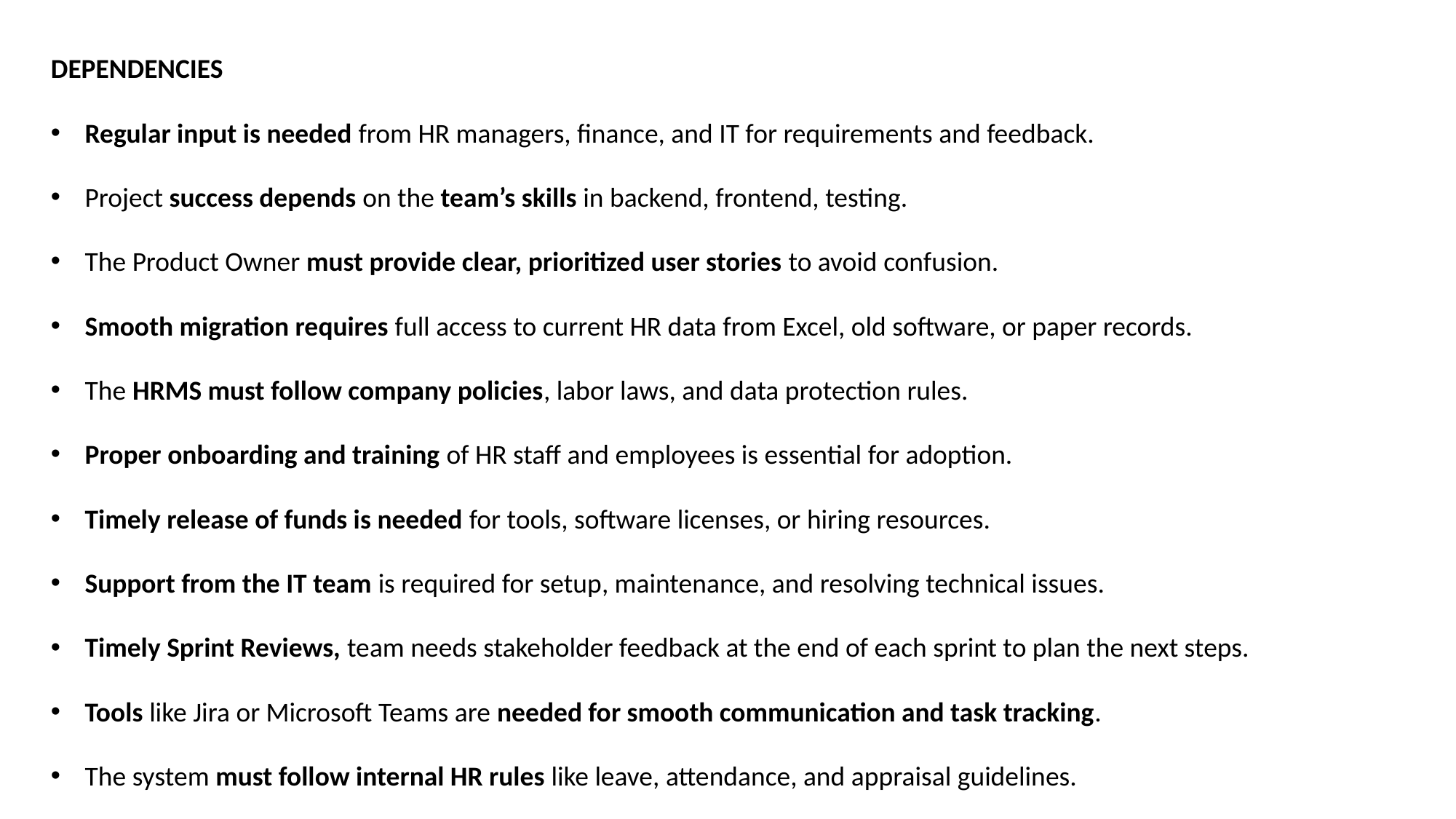

DEPENDENCIES
Regular input is needed from HR managers, finance, and IT for requirements and feedback.
Project success depends on the team’s skills in backend, frontend, testing.
The Product Owner must provide clear, prioritized user stories to avoid confusion.
Smooth migration requires full access to current HR data from Excel, old software, or paper records.
The HRMS must follow company policies, labor laws, and data protection rules.
Proper onboarding and training of HR staff and employees is essential for adoption.
Timely release of funds is needed for tools, software licenses, or hiring resources.
Support from the IT team is required for setup, maintenance, and resolving technical issues.
Timely Sprint Reviews, team needs stakeholder feedback at the end of each sprint to plan the next steps.
Tools like Jira or Microsoft Teams are needed for smooth communication and task tracking.
The system must follow internal HR rules like leave, attendance, and appraisal guidelines.